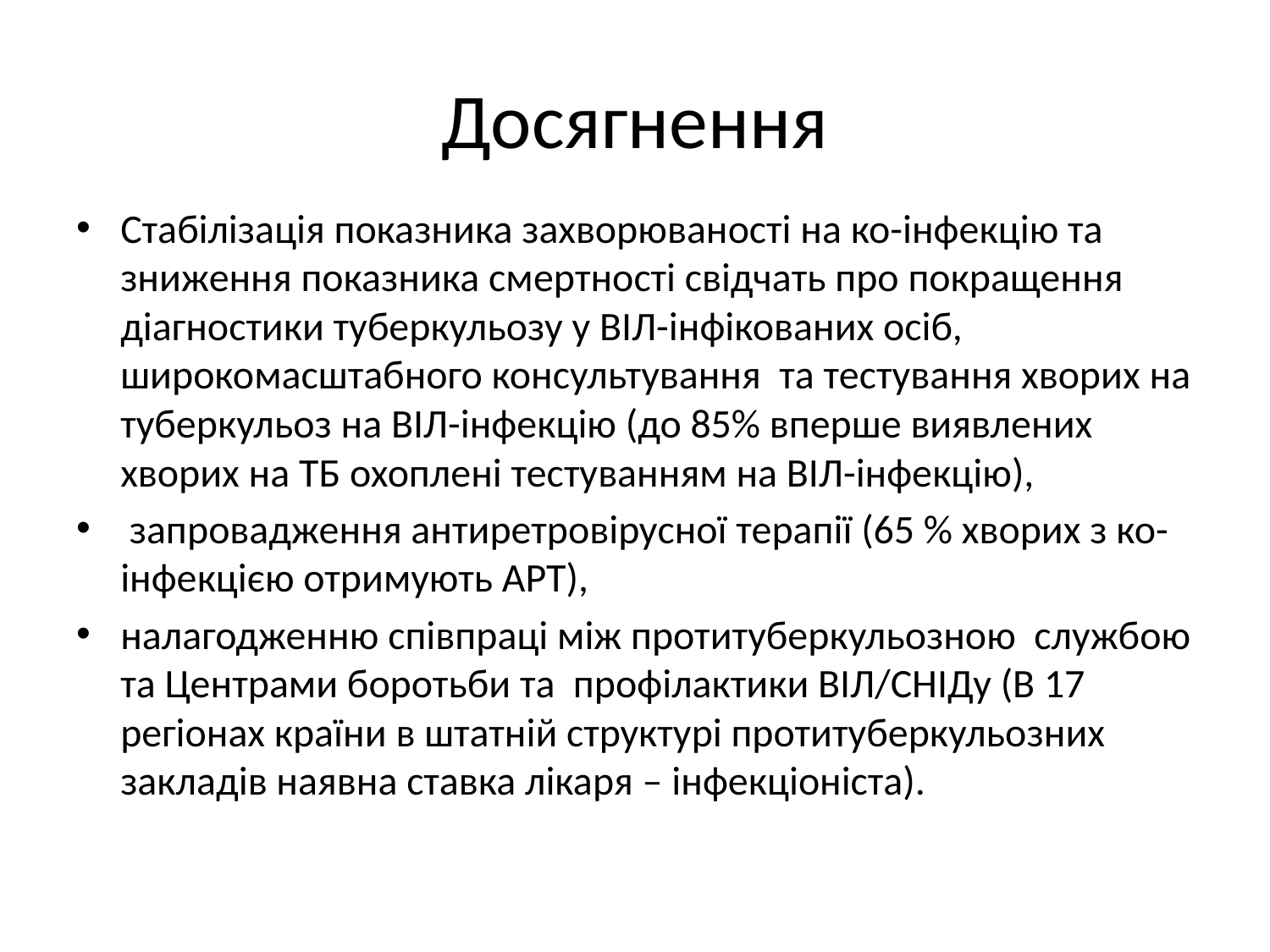

# Досягнення
Стабілізація показника захворюваності на ко-інфекцію та зниження показника смертності свідчать про покращення діагностики туберкульозу у ВІЛ-інфікованих осіб, широкомасштабного консультування  та тестування хворих на туберкульоз на ВІЛ-інфекцію (до 85% вперше виявлених хворих на ТБ охоплені тестуванням на ВІЛ-інфекцію),
 запровадження антиретровірусної терапії (65 % хворих з ко-інфекцією отримують АРТ),
налагодженню співпраці між протитуберкульозною  службою та Центрами боротьби та  профілактики ВІЛ/СНІДу (В 17 регіонах країни в штатній структурі протитуберкульозних закладів наявна ставка лікаря – інфекціоніста).